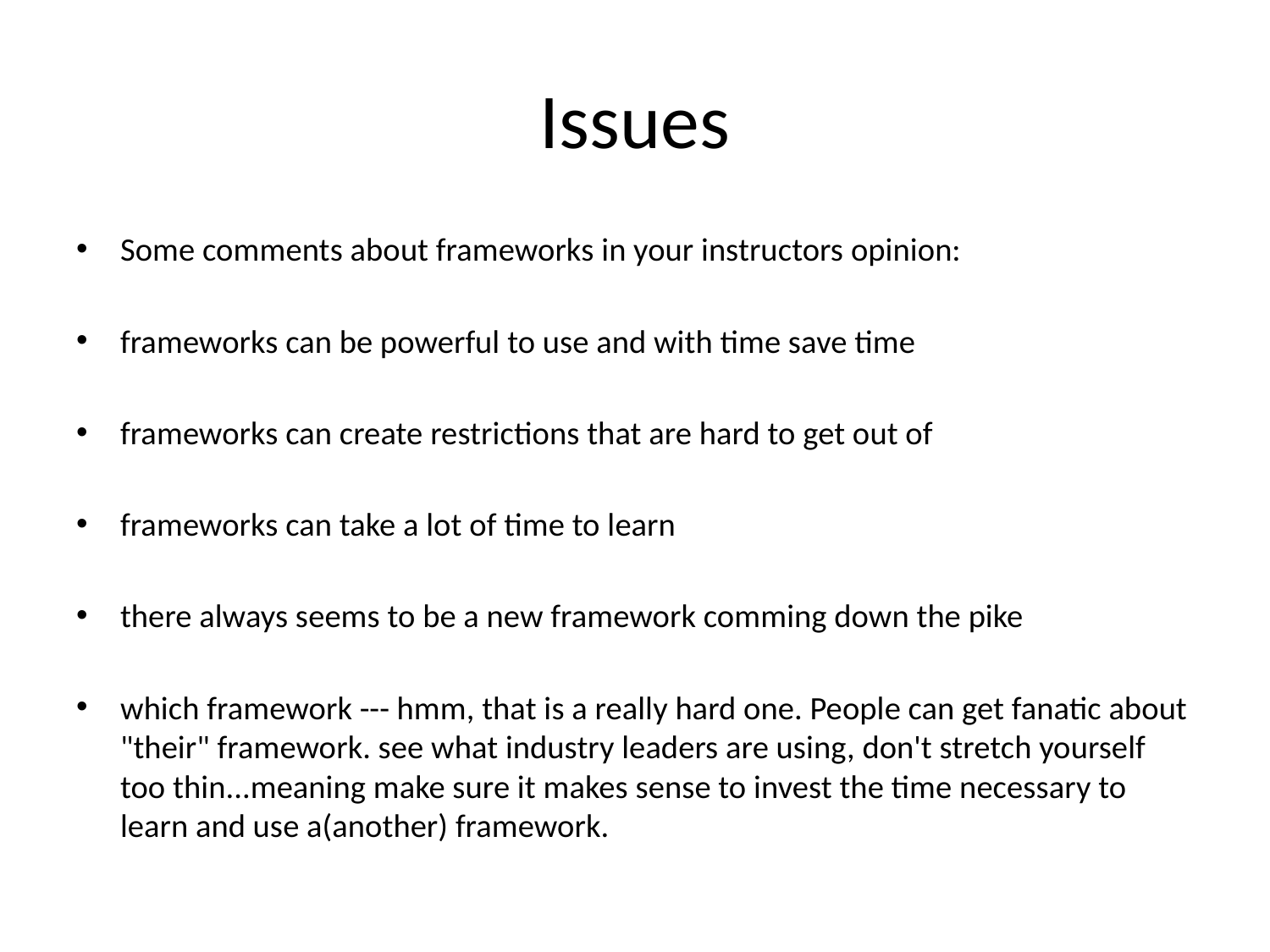

# Issues
Some comments about frameworks in your instructors opinion:

frameworks can be powerful to use and with time save time

frameworks can create restrictions that are hard to get out of

frameworks can take a lot of time to learn

there always seems to be a new framework comming down the pike

which framework --- hmm, that is a really hard one. People can get fanatic about "their" framework. see what industry leaders are using, don't stretch yourself too thin...meaning make sure it makes sense to invest the time necessary to learn and use a(another) framework.